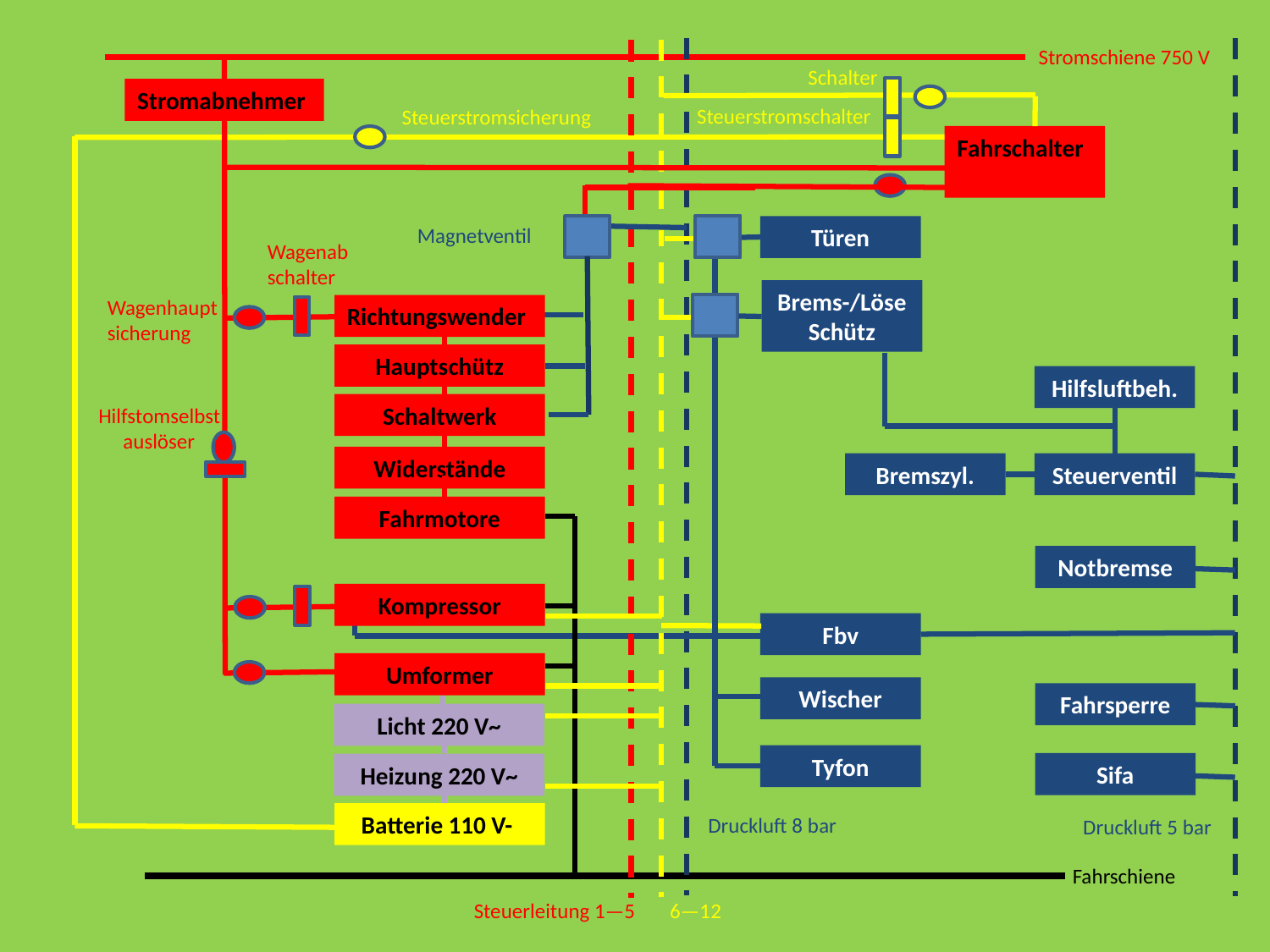

Stromschiene 750 V
Schalter

Stromabnehmer

Steuerstromschalter
Steuerstromsicherung

Fahrschalter

Magnetventil

Türen
Wagenabschalter
Brems-/Löse
Schütz
Wagenhauptsicherung

Richtungswender
Hauptschütz
Schaltwerk
Widerstände
Fahrmotore

Hilfsluftbeh.
Hilfstomselbstauslöser

Bremszyl.
Steuerventil
Notbremse
Kompressor

Fbv
Umformer

Wischer
Fahrsperre
Licht 220 V~
Heizung 220 V~
Batterie 110 V-
Tyfon
Sifa
Druckluft 8 bar
Druckluft 5 bar
Fahrschiene
Steuerleitung 1—5       6—12